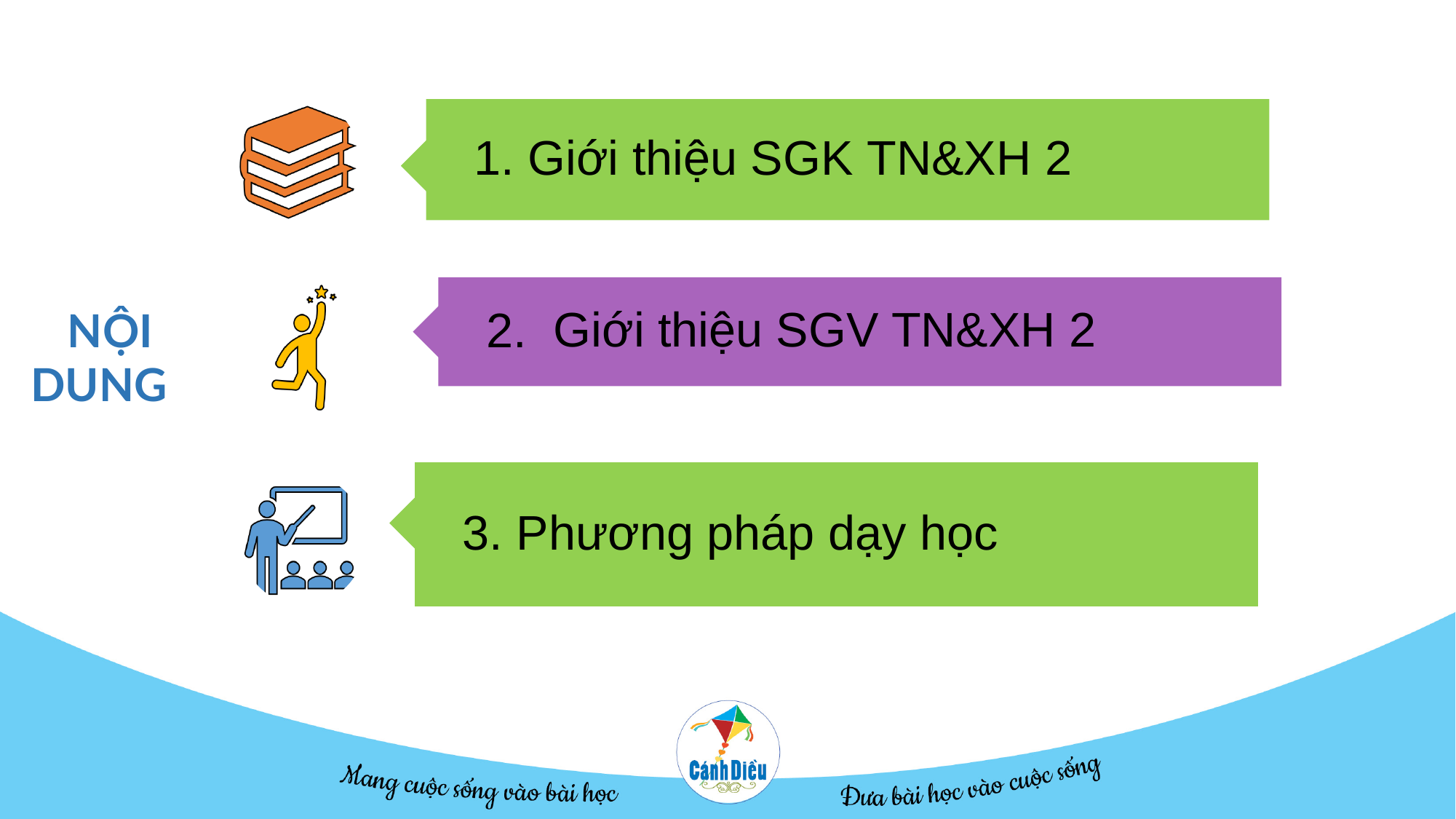

7

1. Giới thiệu SGK TN&XH 2

2.

NỘI DUNG
Giới thiệu SGV TN&XH 2
3. Phương pháp dạy học